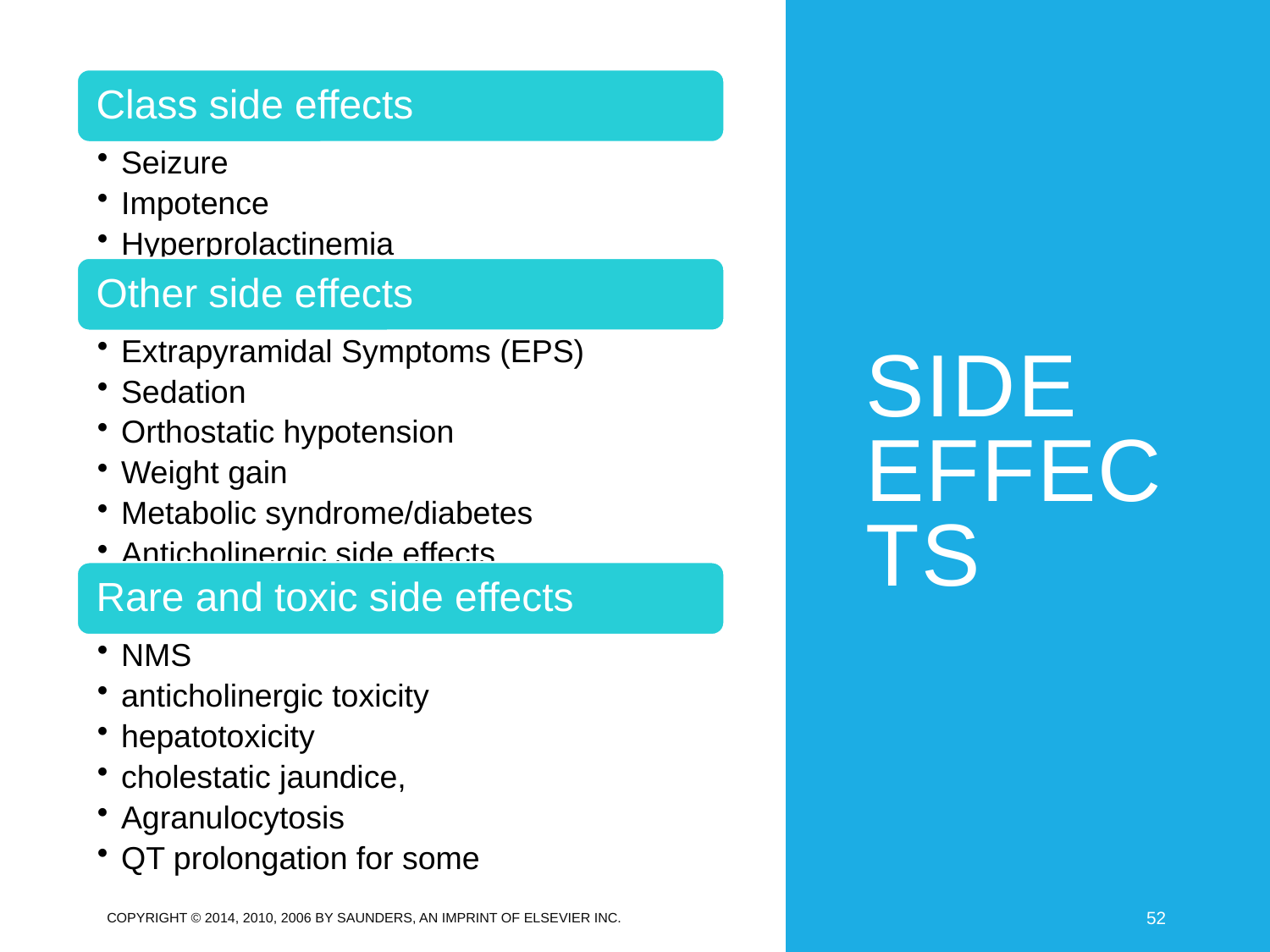

Class side effects
Seizure
Impotence
Hyperprolactinemia
Other side effects
Extrapyramidal Symptoms (EPS)
Sedation
Orthostatic hypotension
Weight gain
Metabolic syndrome/diabetes
Anticholinergic side effects
Rare and toxic side effects
NMS
anticholinergic toxicity
hepatotoxicity
cholestatic jaundice,
Agranulocytosis
QT prolongation for some
# Side Effects
Copyright © 2014, 2010, 2006 by Saunders, an imprint of Elsevier Inc.
 52